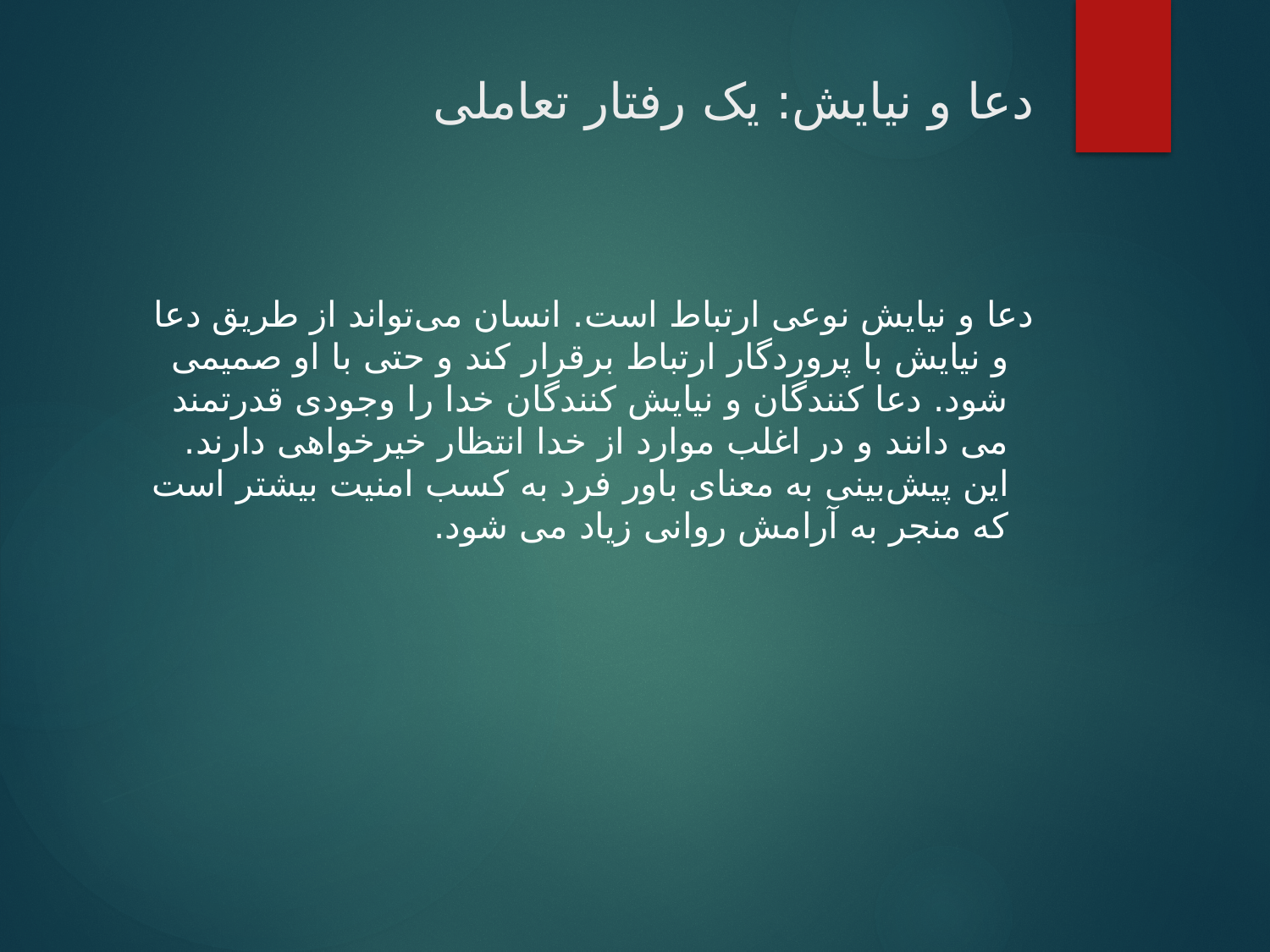

# دعا و نیایش: یک رفتار تعاملی
دعا و نیایش نوعی ارتباط است. انسان می‌تواند از طریق دعا و نیایش با پروردگار ارتباط برقرار کند و حتی با او صمیمی شود. دعا کنندگان و نیایش کنندگان خدا را وجودی قدرتمند می دانند و در اغلب موارد از خدا انتظار خیرخواهی دارند. این پیش‌بینی به معنای باور فرد به کسب امنیت بیشتر است که منجر به آرامش روانی زیاد می شود.